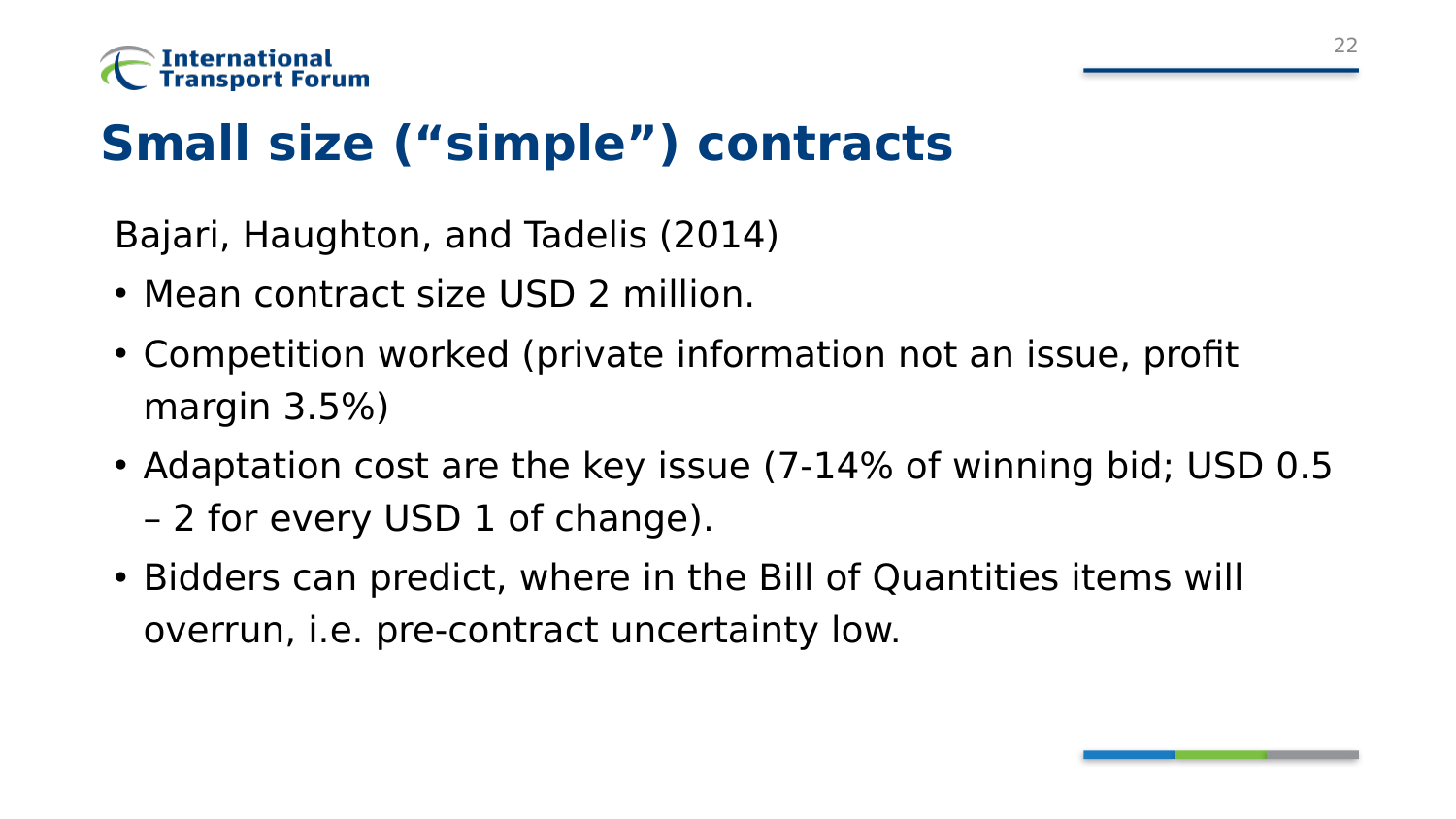

22
# Small size (“simple”) contracts
Bajari, Haughton, and Tadelis (2014)
Mean contract size USD 2 million.
Competition worked (private information not an issue, profit margin 3.5%)
Adaptation cost are the key issue (7-14% of winning bid; USD 0.5 – 2 for every USD 1 of change).
Bidders can predict, where in the Bill of Quantities items will overrun, i.e. pre-contract uncertainty low.